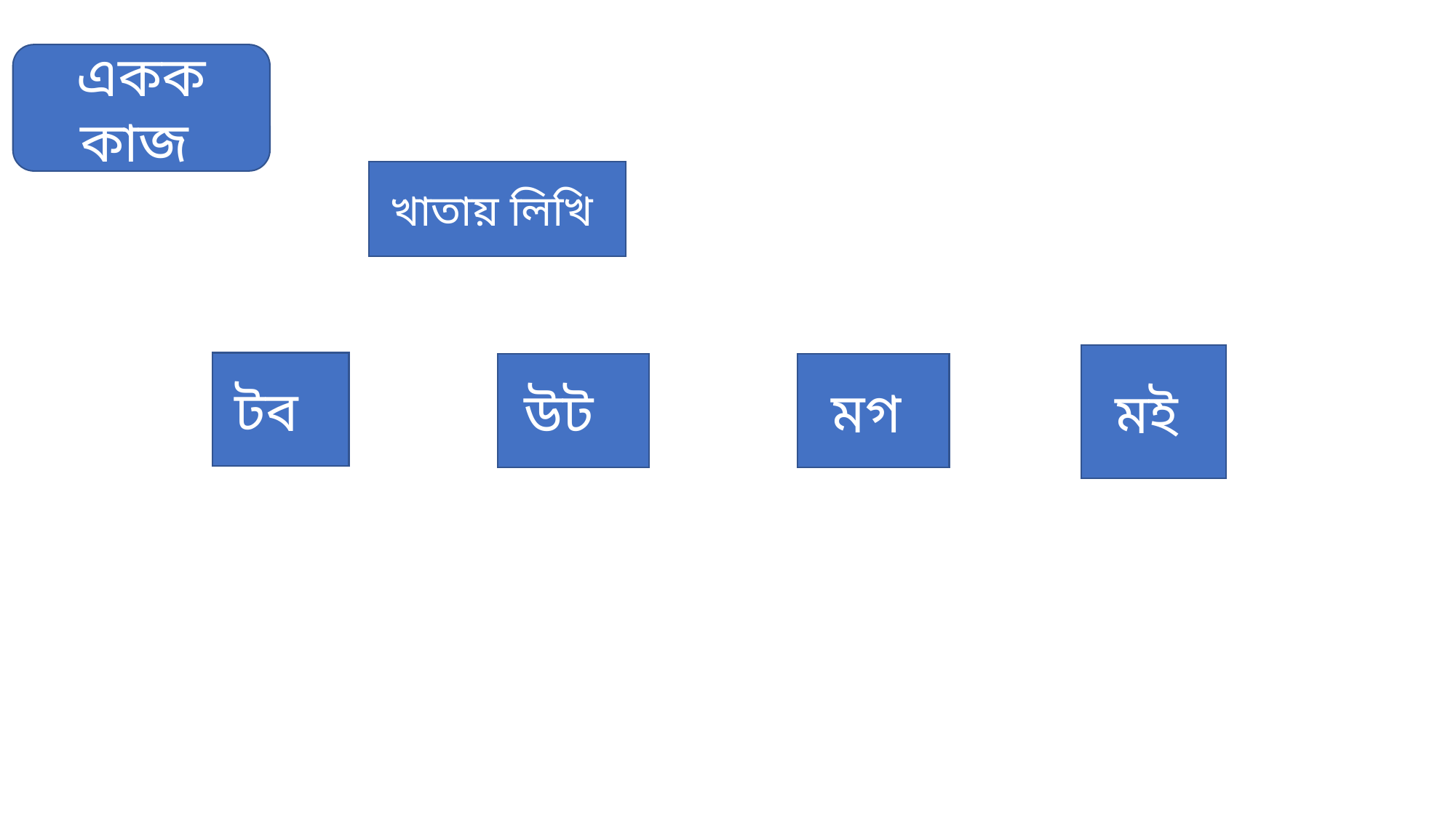

একক কাজ
খাতায় লিখি
মই
টব
উট
মগ